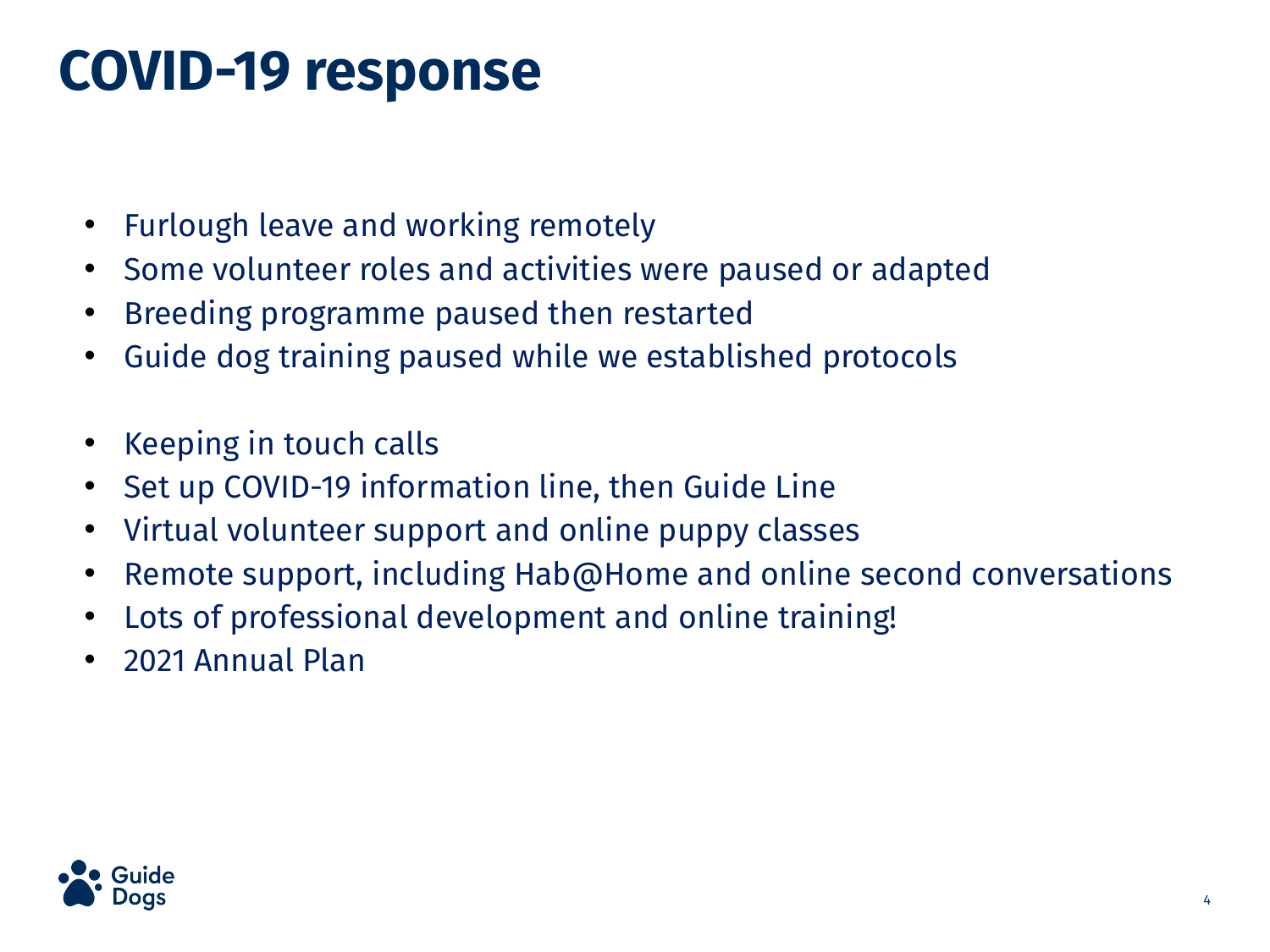

COVID-19 response

Furlough leave and working remotely
Some volunteer roles and activities were paused or adapted
Breeding programme paused then restarted
Guide dog training paused while we established protocols

Keeping in touch calls
Set up COVID-19 information line, then Guide Line
Virtual volunteer support and online puppy classes
Remote support, including Hab@Home and online second conversations
Lots of professional development and online training!
2021 Annual Plan

4